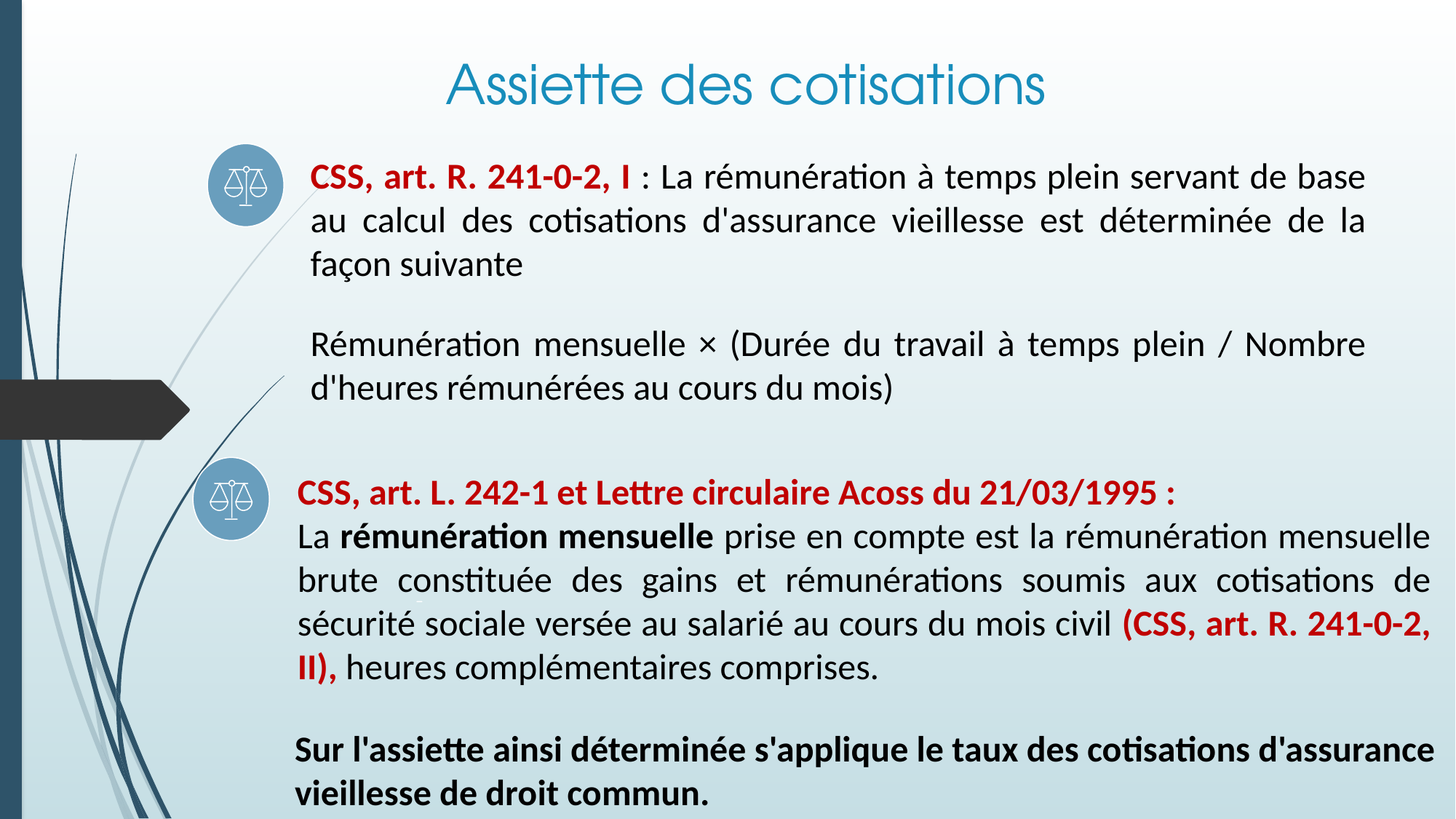

Assiette des cotisations

CSS, art. R. 241-0-2, I : La rémunération à temps plein servant de base au calcul des cotisations d'assurance vieillesse est déterminée de la façon suivante
Rémunération mensuelle × (Durée du travail à temps plein / Nombre d'heures rémunérées au cours du mois)

CSS, art. L. 242-1 et Lettre circulaire Acoss du 21/03/1995 :
La rémunération mensuelle prise en compte est la rémunération mensuelle brute constituée des gains et rémunérations soumis aux cotisations de sécurité sociale versée au salarié au cours du mois civil (CSS, art. R. 241-0-2, II), heures complémentaires comprises.

Sur l'assiette ainsi déterminée s'applique le taux des cotisations d'assurance vieillesse de droit commun.